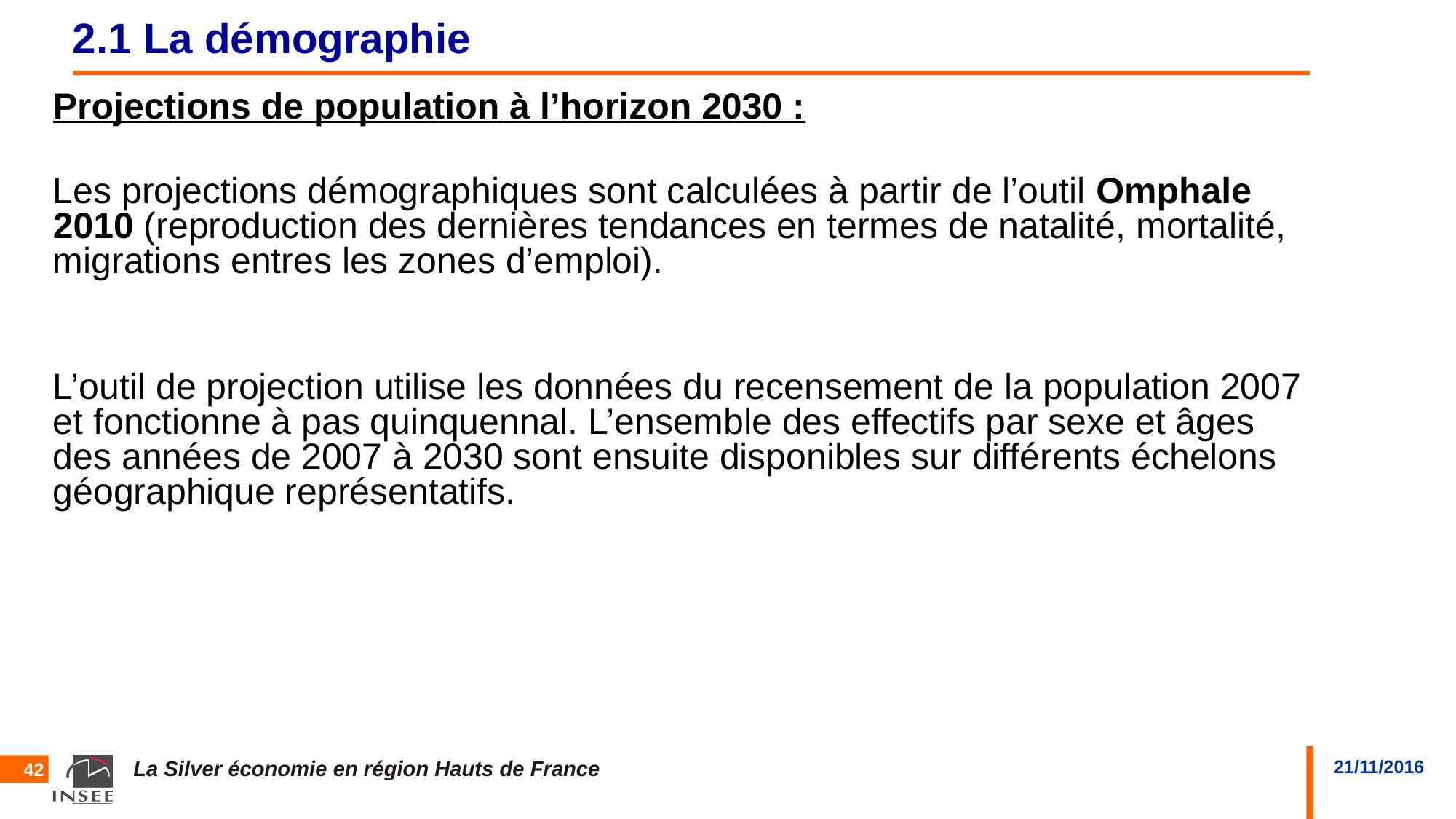

# 2.1 La démographie
Projections de population à l’horizon 2030 :

Les projections démographiques sont calculées à partir de l’outil Omphale 2010 (reproduction des dernières tendances en termes de natalité, mortalité, migrations entres les zones d’emploi).

L’outil de projection utilise les données du recensement de la population 2007 et fonctionne à pas quinquennal. L’ensemble des effectifs par sexe et âges des années de 2007 à 2030 sont ensuite disponibles sur différents échelons géographique représentatifs.

42
La Silver économie en région Hauts de France
21/11/2016